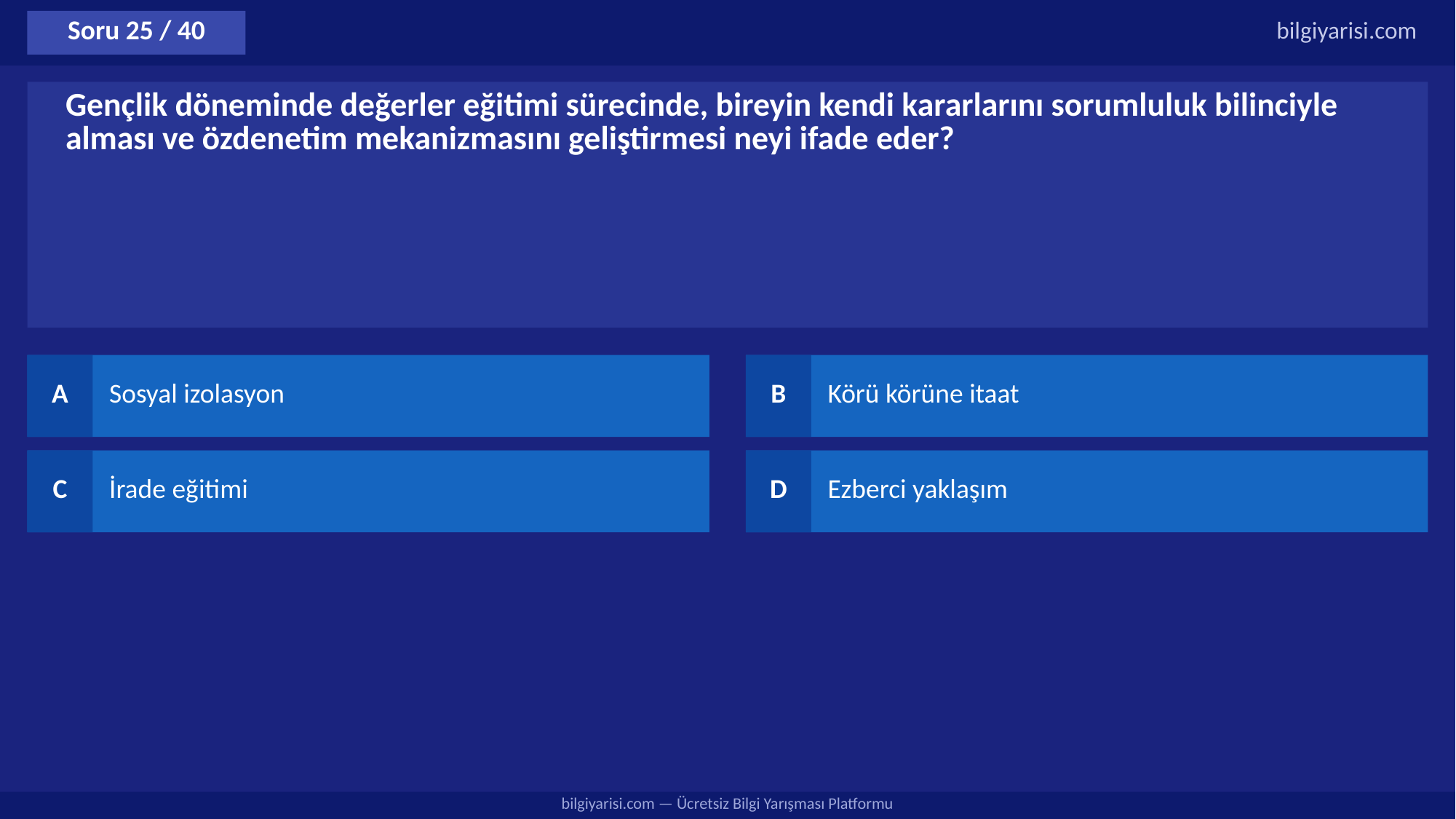

Soru 25 / 40
bilgiyarisi.com

Gençlik döneminde değerler eğitimi sürecinde, bireyin kendi kararlarını sorumluluk bilinciyle alması ve özdenetim mekanizmasını geliştirmesi neyi ifade eder?

A
Sosyal izolasyon

B
Körü körüne itaat

C
İrade eğitimi

D
Ezberci yaklaşım
bilgiyarisi.com — Ücretsiz Bilgi Yarışması Platformu